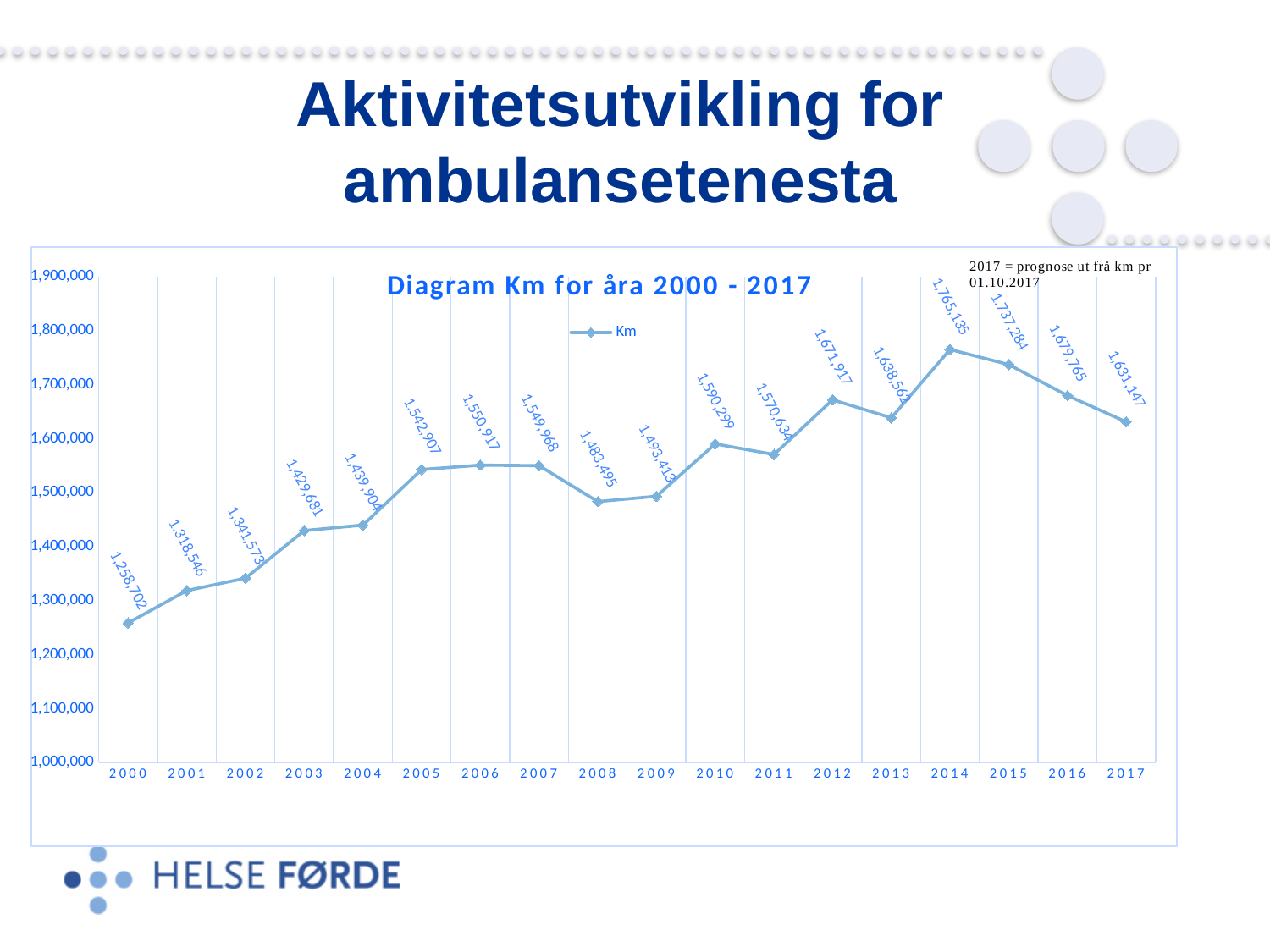

# Aktivitetsutvikling for ambulansetenesta

### Chart: Diagram Km for åra 2000 - 2017

| Category | Km |
|---|---|
| 2000 | 1258702.0 |
| 2001 | 1318546.0 |
| 2002 | 1341573.0 |
| 2003 | 1429681.0 |
| 2004 | 1439904.0 |
| 2005 | 1542907.0 |
| 2006 | 1550917.0 |
| 2007 | 1549968.0 |
| 2008 | 1483495.0 |
| 2009 | 1493413.0 |
| 2010 | 1590299.0 |
| 2011 | 1570634.0 |
| 2012 | 1671917.0 |
| 2013 | 1638562.0 |
| 2014 | 1765135.0 |
| 2015 | 1737284.0 |
| 2016 | 1679765.0 |
| 2017 | 1631147.0 |